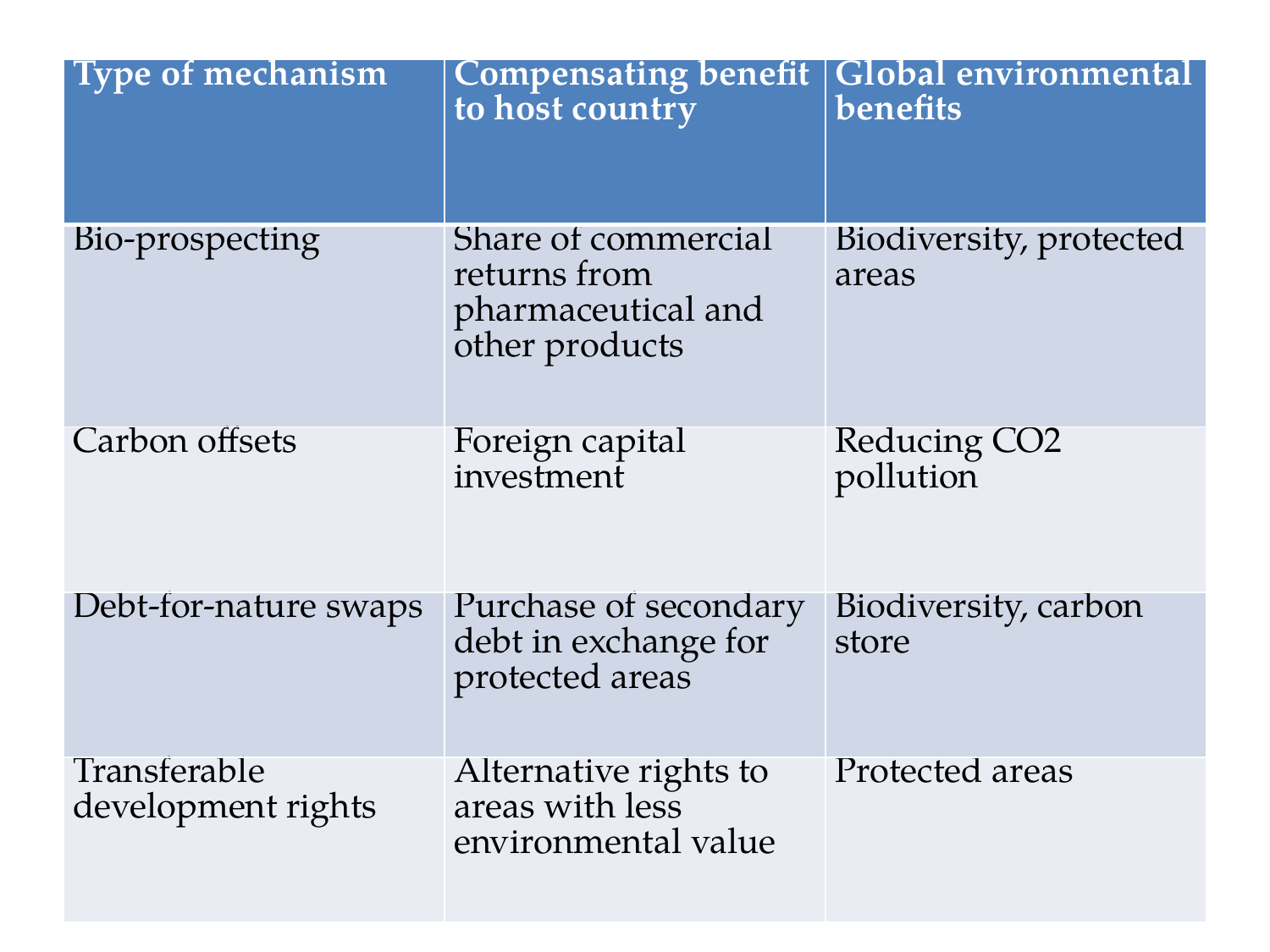

| Type of mechanism | Compensating benefit to host country | Global environmental benefits |
| --- | --- | --- |
| Bio-prospecting | Share of commercial returns from pharmaceutical and other products | Biodiversity, protected areas |
| Carbon offsets | Foreign capital investment | Reducing CO2 pollution |
| Debt-for-nature swaps | Purchase of secondary debt in exchange for protected areas | Biodiversity, carbon store |
| Transferable development rights | Alternative rights to areas with less environmental value | Protected areas |